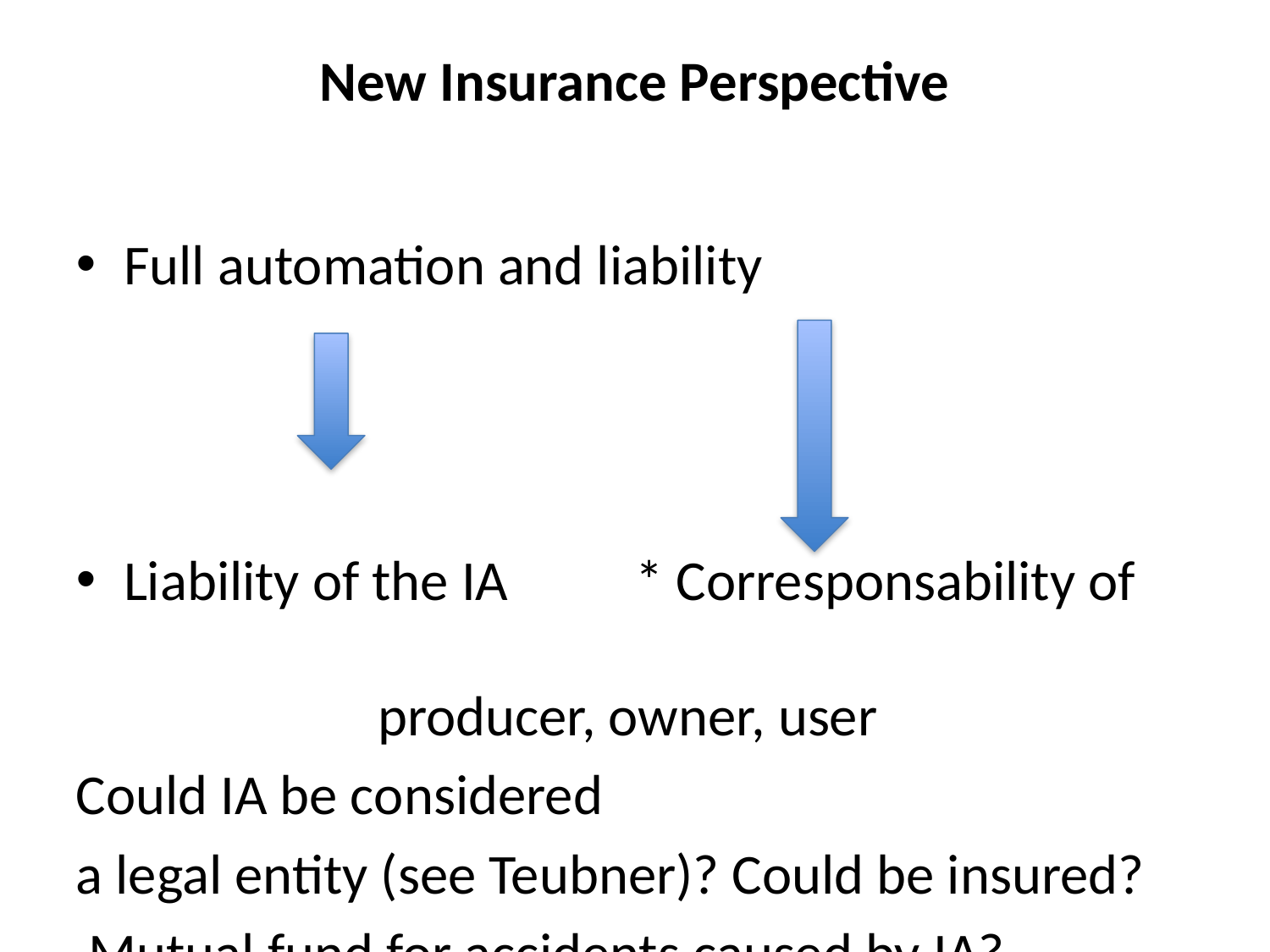

# New Insurance Perspective
Full automation and liability

Liability of the IA          * Corresponsability of 										producer, owner, user
Could IA be considered
a legal entity (see Teubner)? Could be insured?
 Mutual fund for accidents caused by IA?